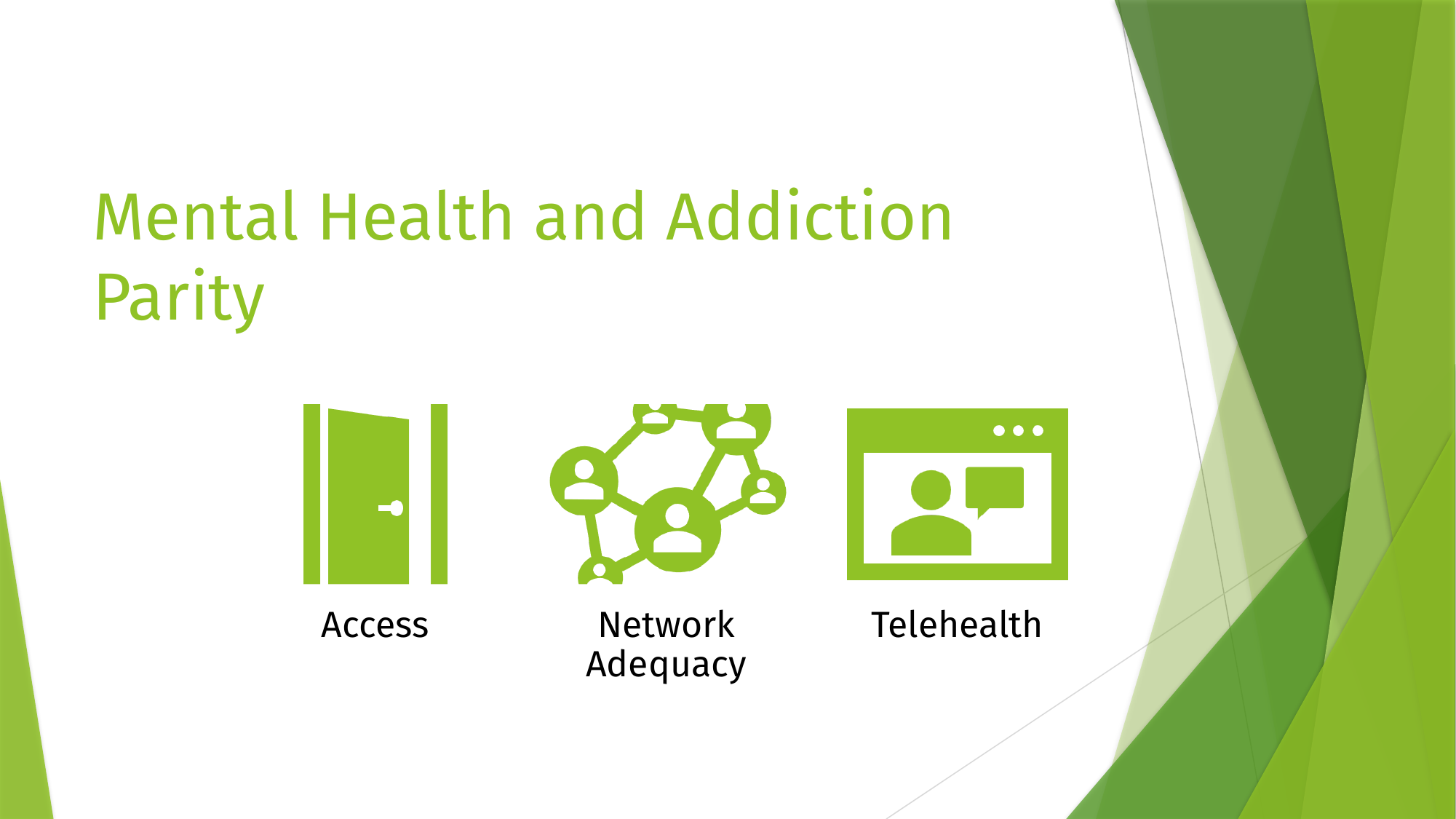

# Mental Health and Addiction Parity
Access
Network Adequacy
Telehealth